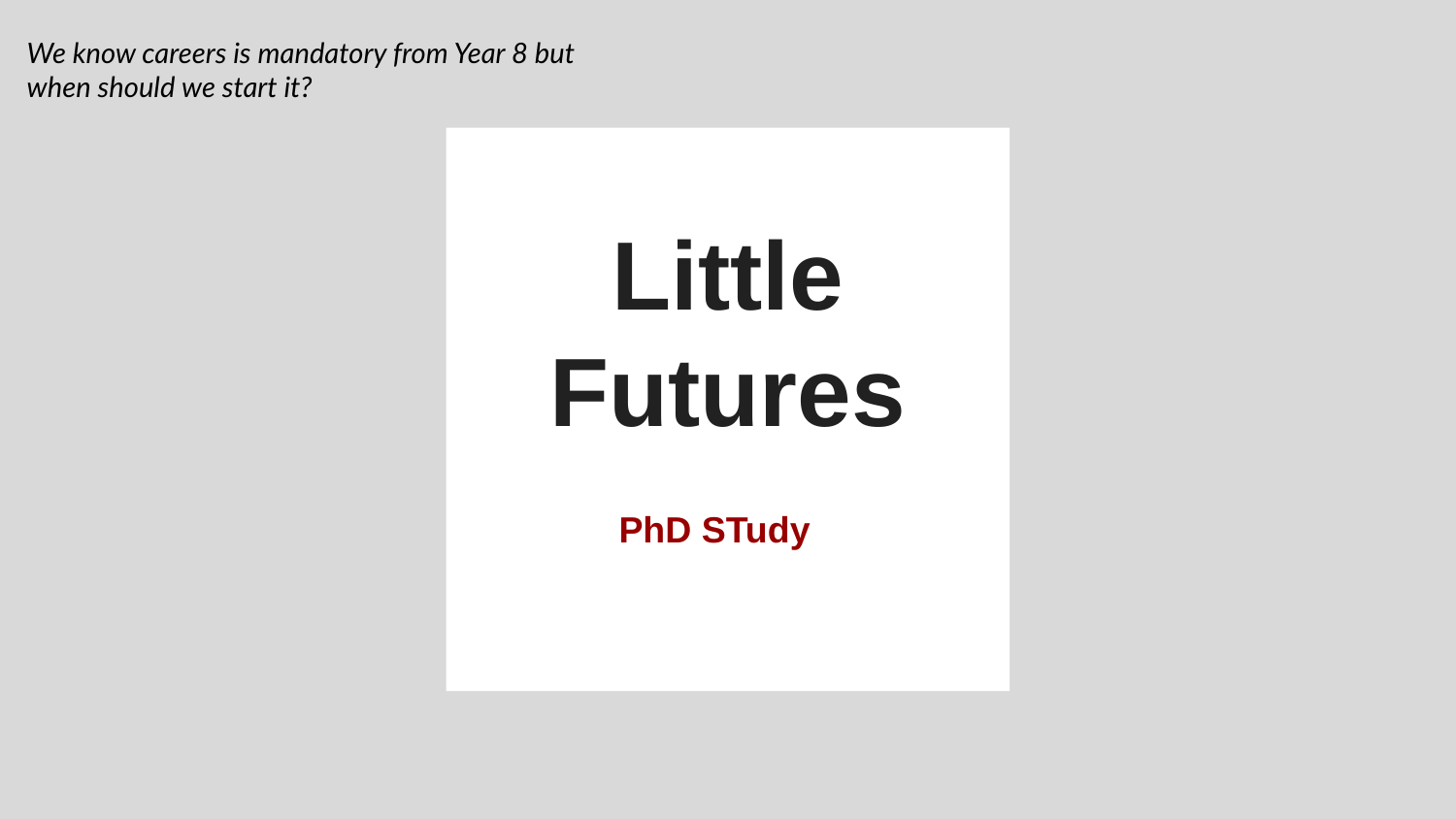

We know careers is mandatory from Year 8 but when should we start it?
# Little Futures
PhD STudy